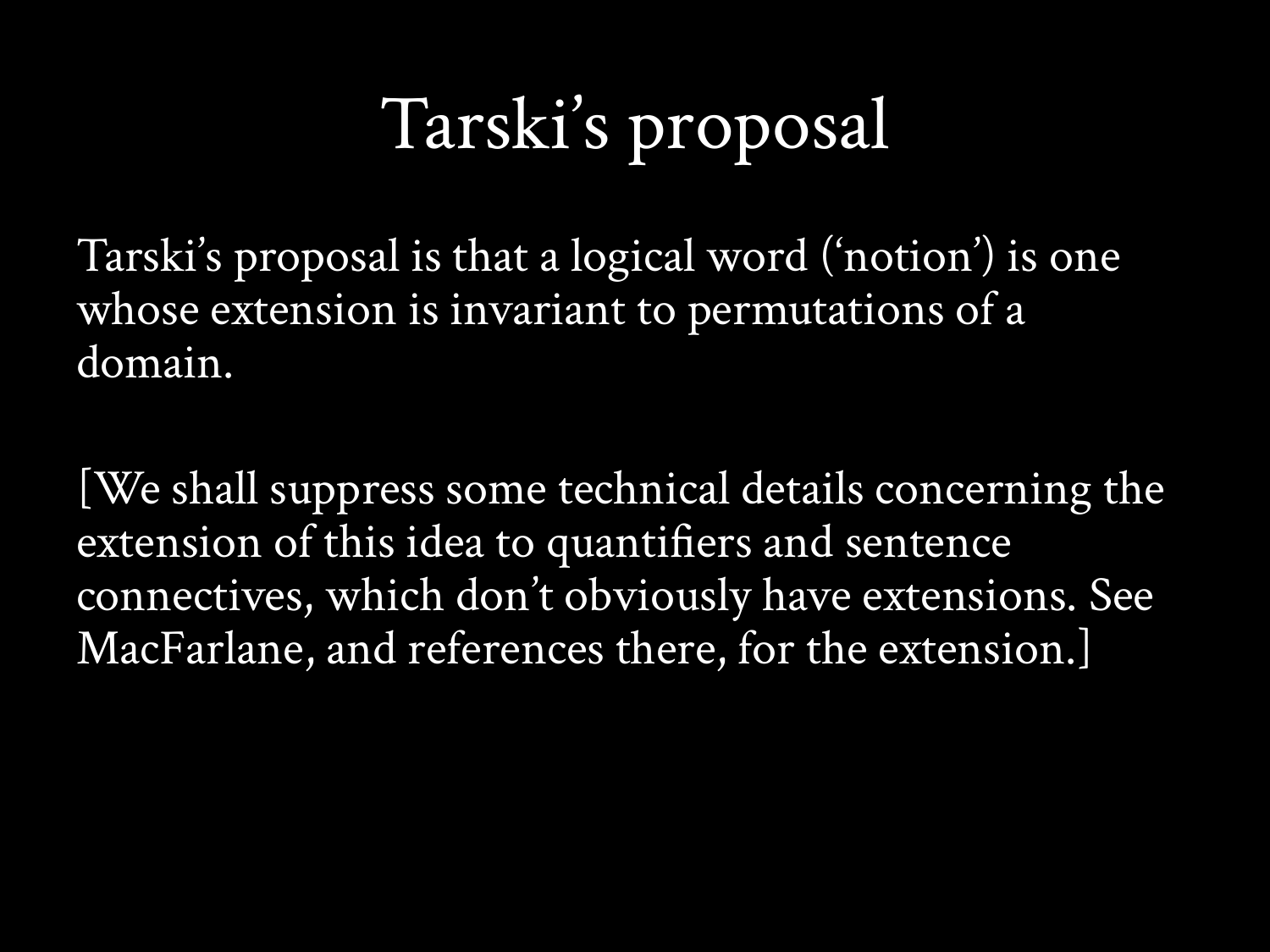

# Tarski’s proposal
Tarski’s proposal is that a logical word (‘notion’) is one whose extension is invariant to permutations of a domain.

[We shall suppress some technical details concerning the extension of this idea to quantifiers and sentence connectives, which don’t obviously have extensions. See MacFarlane, and references there, for the extension.]